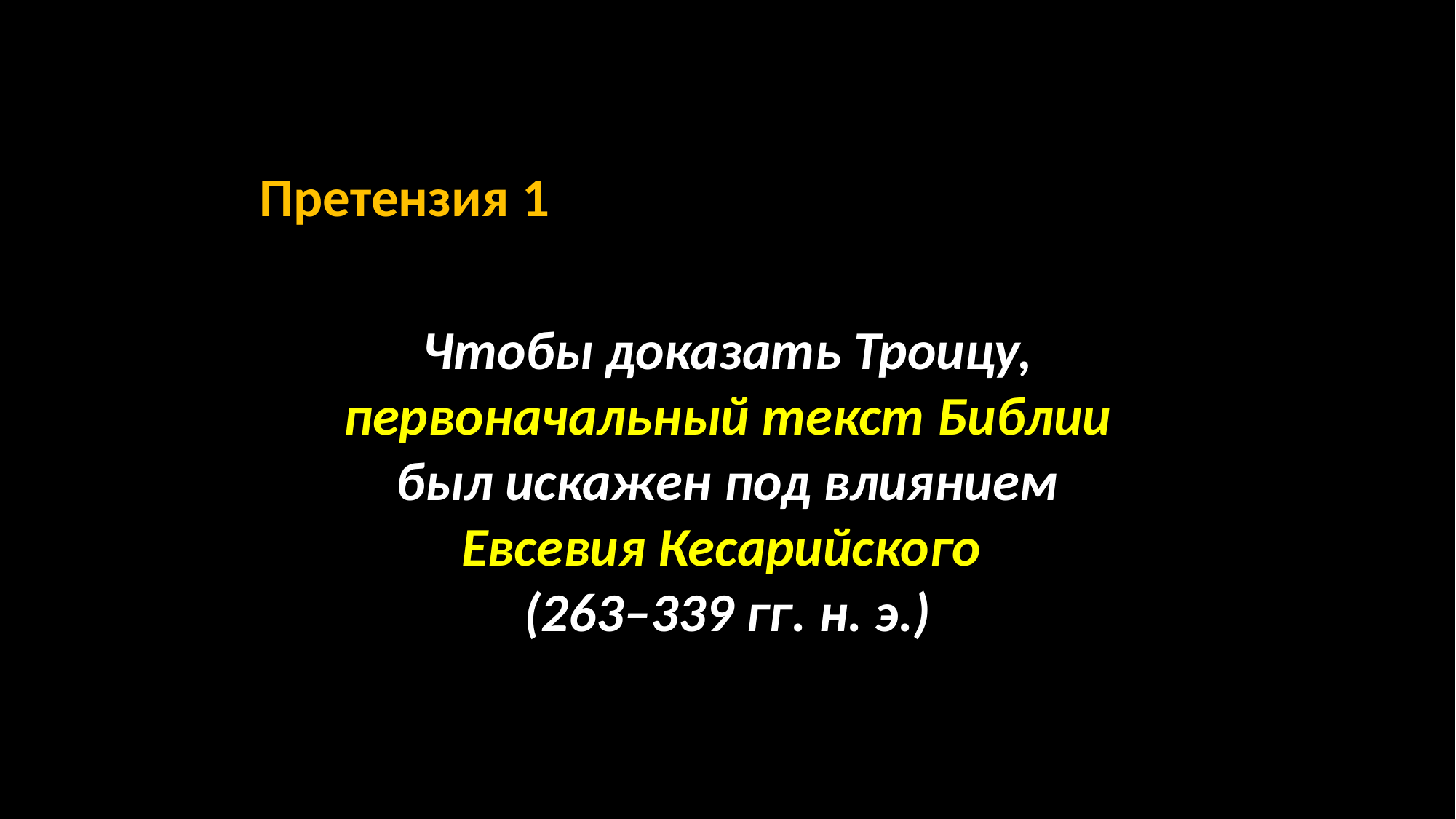

Претензия 1
Чтобы доказать Троицу, первоначальный текст Библии был искажен под влиянием Евсевия Кесарийского
(263–339 гг. н. э.)